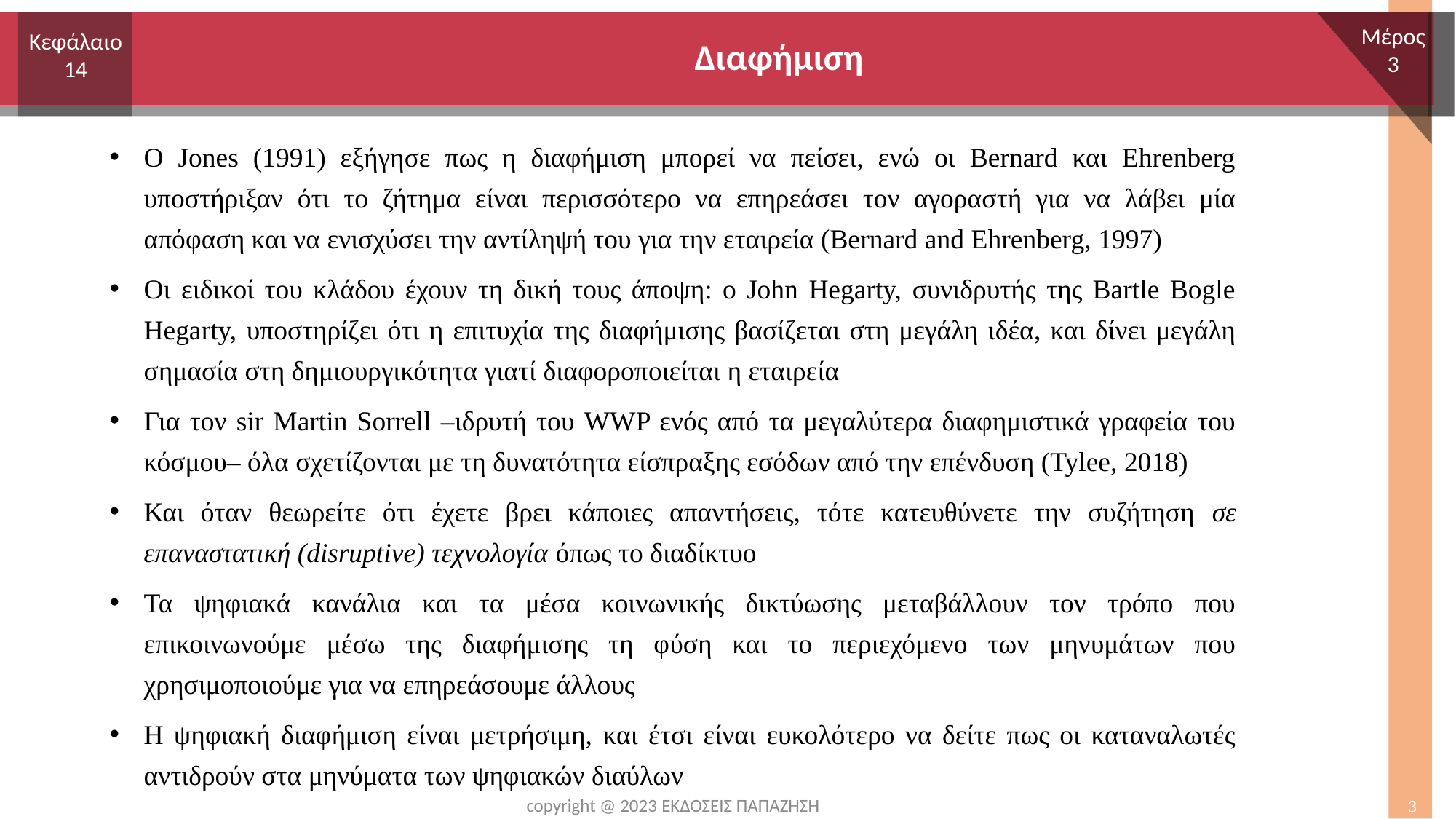

# Διαφήμιση

Μέρος
3
Κεφάλαιο
14
Ο Jones (1991) εξήγησε πως η διαφήμιση μπορεί να πείσει, ενώ οι Bernard και Ehrenberg υποστήριξαν ότι το ζήτημα είναι περισσότερο να επηρεάσει τον αγοραστή για να λάβει μία απόφαση και να ενισχύσει την αντίληψή του για την εταιρεία (Bernard and Ehrenberg, 1997)
Οι ειδικοί του κλάδου έχουν τη δική τους άποψη: ο John Hegarty, συνιδρυτής της Bartle Bogle Hegarty, υποστηρίζει ότι η επιτυχία της διαφήμισης βασίζεται στη μεγάλη ιδέα, και δίνει μεγάλη σημασία στη δημιουργικότητα γιατί διαφοροποιείται η εταιρεία
Για τον sir Martin Sorrell –ιδρυτή του WWP ενός από τα μεγαλύτερα διαφημιστικά γραφεία του κόσμου– όλα σχετίζονται με τη δυνατότητα είσπραξης εσόδων από την επένδυση (Tylee, 2018)
Και όταν θεωρείτε ότι έχετε βρει κάποιες απαντήσεις, τότε κατευθύνετε την συζήτηση σε επαναστατική (disruptive) τεχνολογία όπως το διαδίκτυο
Τα ψηφιακά κανάλια και τα μέσα κοινωνικής δικτύωσης μεταβάλλουν τον τρόπο που επικοινωνούμε μέσω της διαφήμισης τη φύση και το περιεχόμενο των μηνυμάτων που χρησιμοποιούμε για να επηρεάσουμε άλλους
Η ψηφιακή διαφήμιση είναι μετρήσιμη, και έτσι είναι ευκολότερο να δείτε πως οι καταναλωτές αντιδρούν στα μηνύματα των ψηφιακών διαύλων
copyright @ 2023 ΕΚΔΟΣΕΙΣ ΠΑΠΑΖΗΣΗ
3